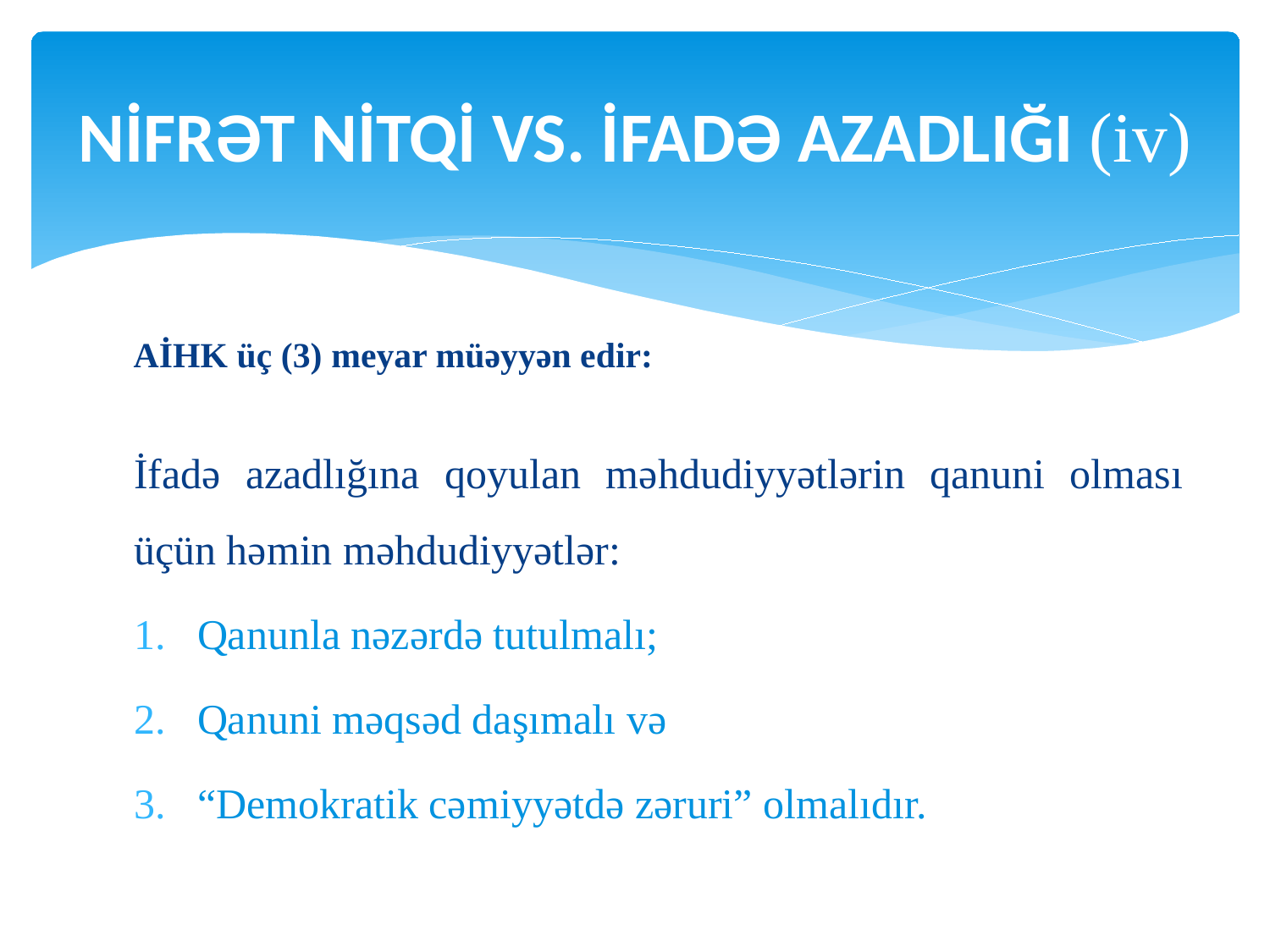

Nİfrət Nİtqİ vs. İfadə AzadlIğI (iv)
AİHK üç (3) meyar müəyyən edir:
İfadə azadlığına qoyulan məhdudiyyətlərin qanuni olması üçün həmin məhdudiyyətlər:
Qanunla nəzərdə tutulmalı;
Qanuni məqsəd daşımalı və
“Demokratik cəmiyyətdə zəruri” olmalıdır.